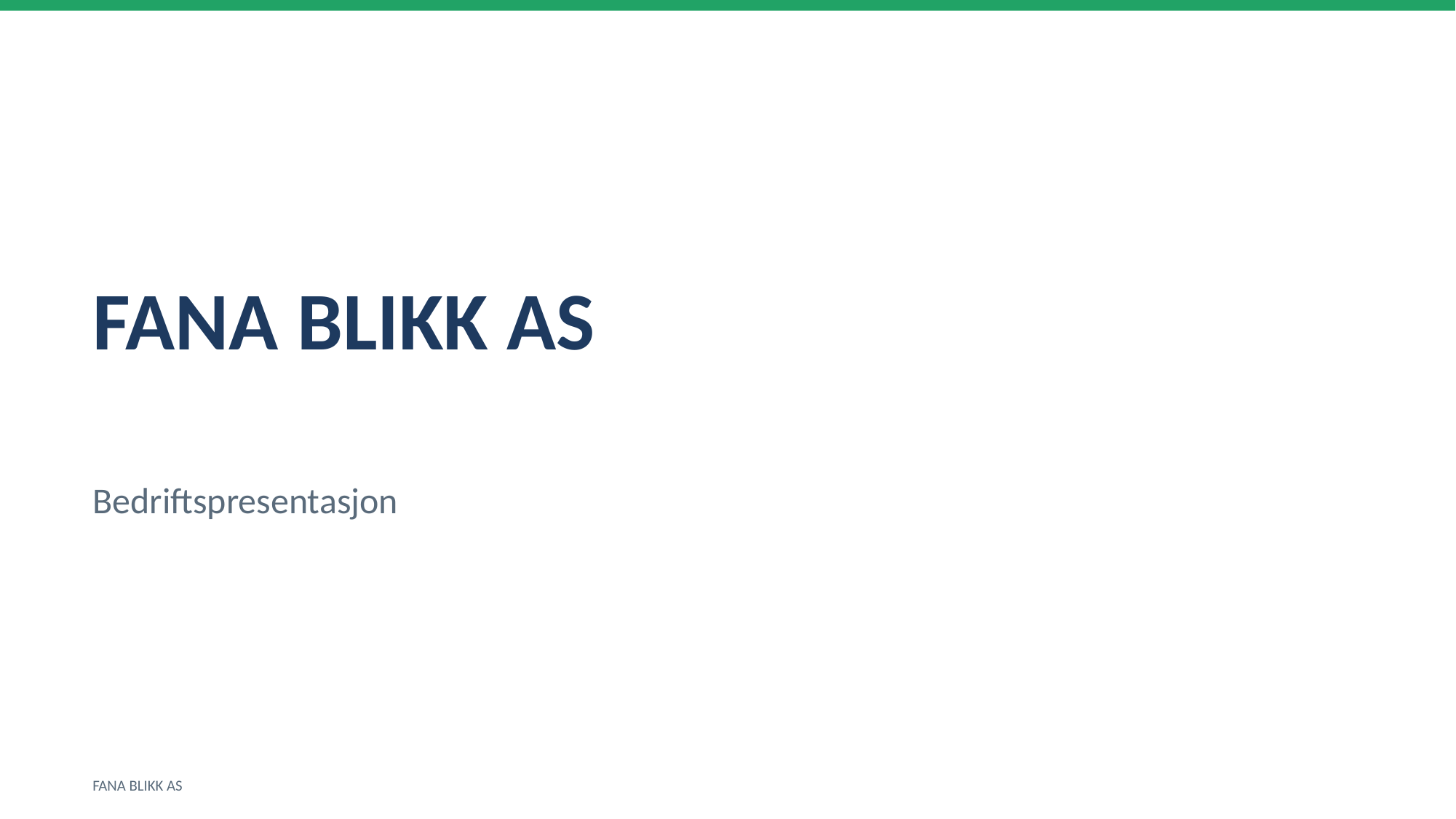

FANA BLIKK AS
Bedriftspresentasjon
FANA BLIKK AS